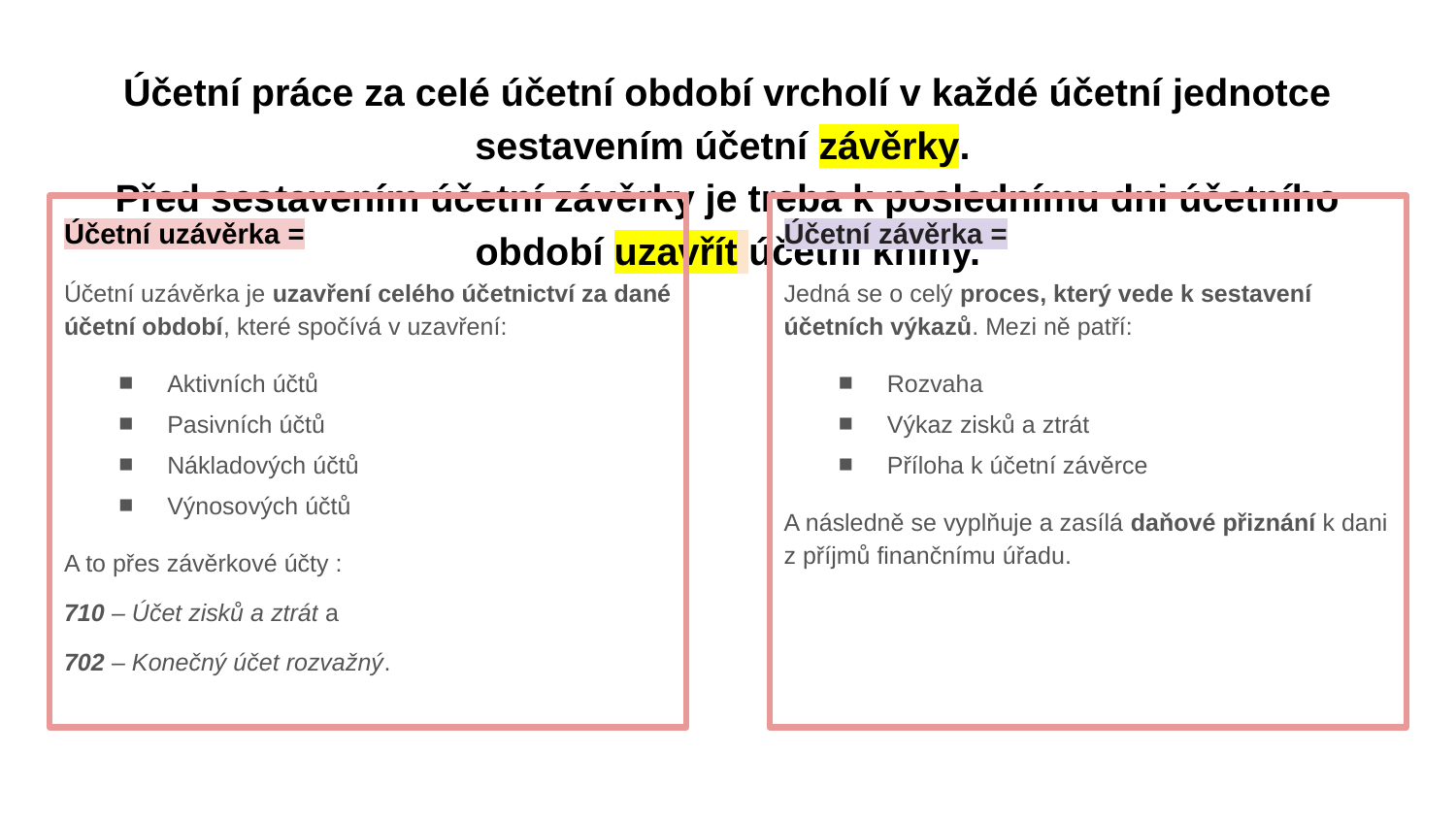

# Účetní práce za celé účetní období vrcholí v každé účetní jednotce sestavením účetní závěrky.
Před sestavením účetní závěrky je treba k poslednímu dni účetního období uzavřít účetní knihy.
Účetní uzávěrka =
Účetní uzávěrka je uzavření celého účetnictví za dané účetní období, které spočívá v uzavření:
Aktivních účtů
Pasivních účtů
Nákladových účtů
Výnosových účtů
A to přes závěrkové účty :
710 – Účet zisků a ztrát a
702 – Konečný účet rozvažný.
Účetní závěrka =
Jedná se o celý proces, který vede k sestavení účetních výkazů. Mezi ně patří:
Rozvaha
Výkaz zisků a ztrát
Příloha k účetní závěrce
A následně se vyplňuje a zasílá daňové přiznání k dani z příjmů finančnímu úřadu.